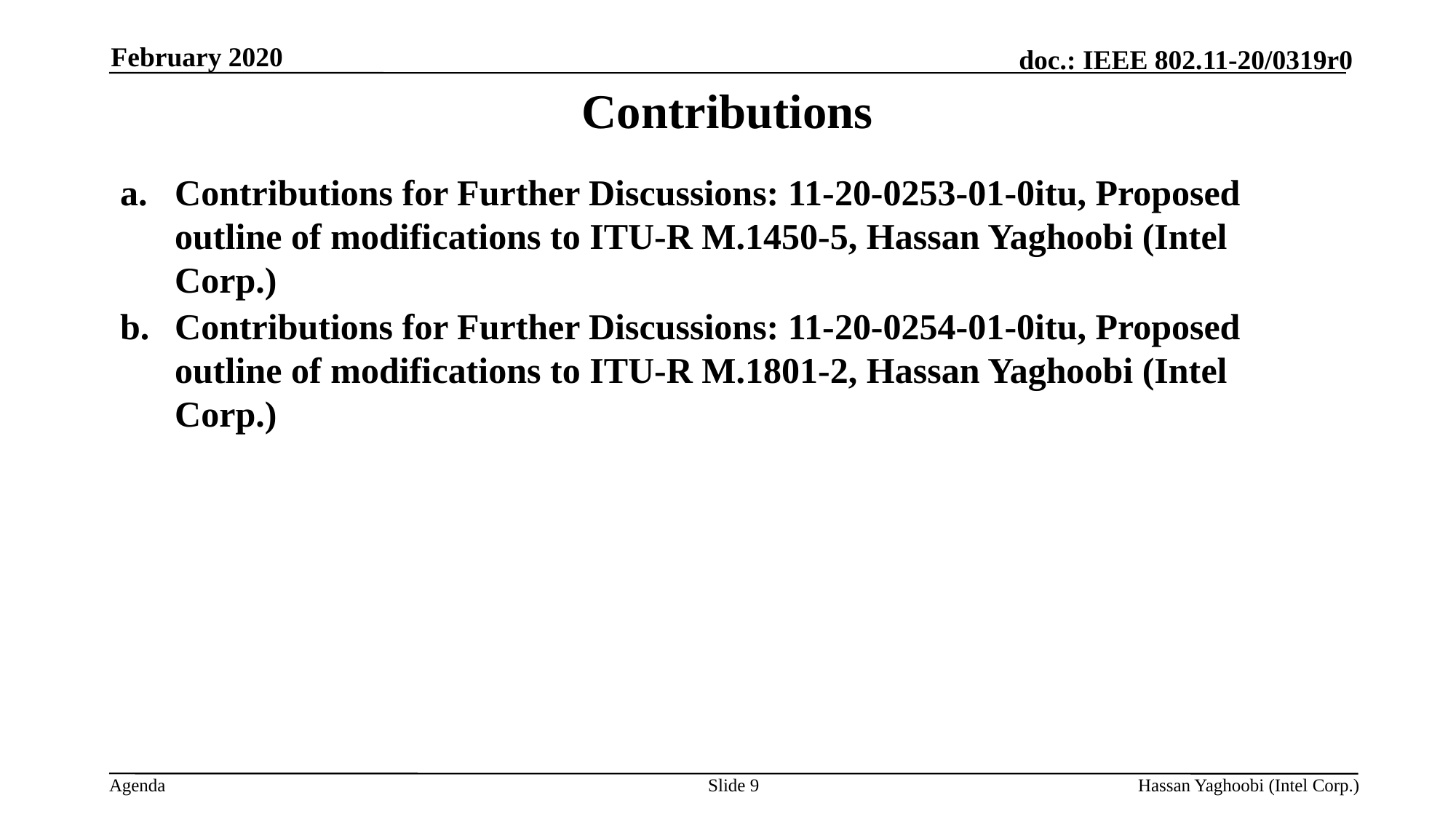

February 2020
# Contributions
Contributions for Further Discussions: 11-20-0253-01-0itu, Proposed outline of modifications to ITU-R M.1450-5, Hassan Yaghoobi (Intel Corp.)
Contributions for Further Discussions: 11-20-0254-01-0itu, Proposed outline of modifications to ITU-R M.1801-2, Hassan Yaghoobi (Intel Corp.)
Slide 9
Hassan Yaghoobi (Intel Corp.)